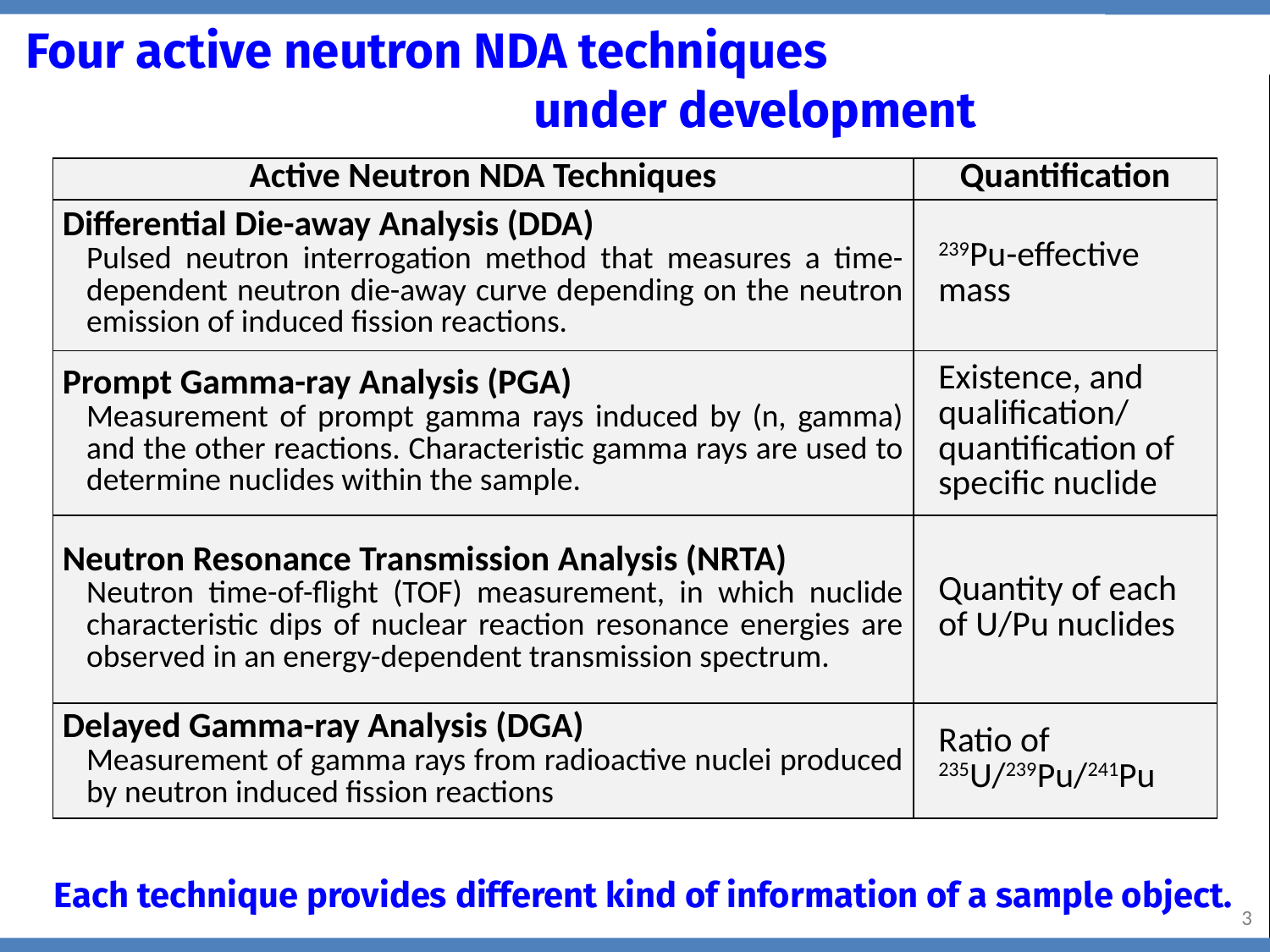

Four active neutron NDA techniques 						under development

| Active Neutron NDA Techniques | Quantification |
| --- | --- |
| Differential Die-away Analysis (DDA) Pulsed neutron interrogation method that measures a time-dependent neutron die-away curve depending on the neutron emission of induced fission reactions. | 239Pu-effective mass |
| Prompt Gamma-ray Analysis (PGA) Measurement of prompt gamma rays induced by (n, gamma) and the other reactions. Characteristic gamma rays are used to determine nuclides within the sample. | Existence, and qualification/ quantification of specific nuclide |
| Neutron Resonance Transmission Analysis (NRTA) Neutron time-of-flight (TOF) measurement, in which nuclide characteristic dips of nuclear reaction resonance energies are observed in an energy-dependent transmission spectrum. | Quantity of each of U/Pu nuclides |
| Delayed Gamma-ray Analysis (DGA) Measurement of gamma rays from radioactive nuclei produced by neutron induced fission reactions | Ratio of 235U/239Pu/241Pu |
Each technique provides different kind of information of a sample object.
3